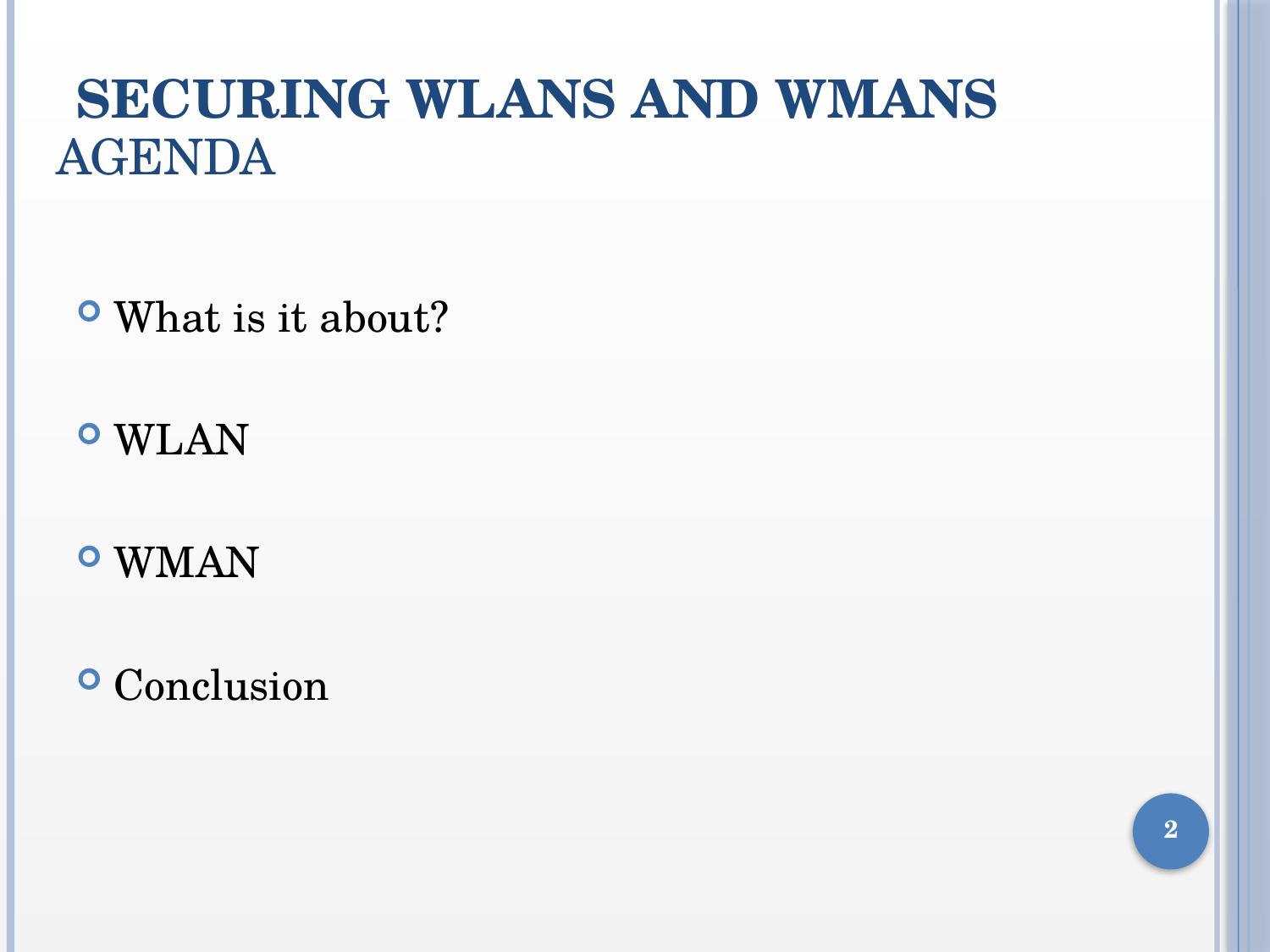

# Securing WLANs and WMANs
Agenda

What is it about?

WLAN

WMAN

Conclusion
2